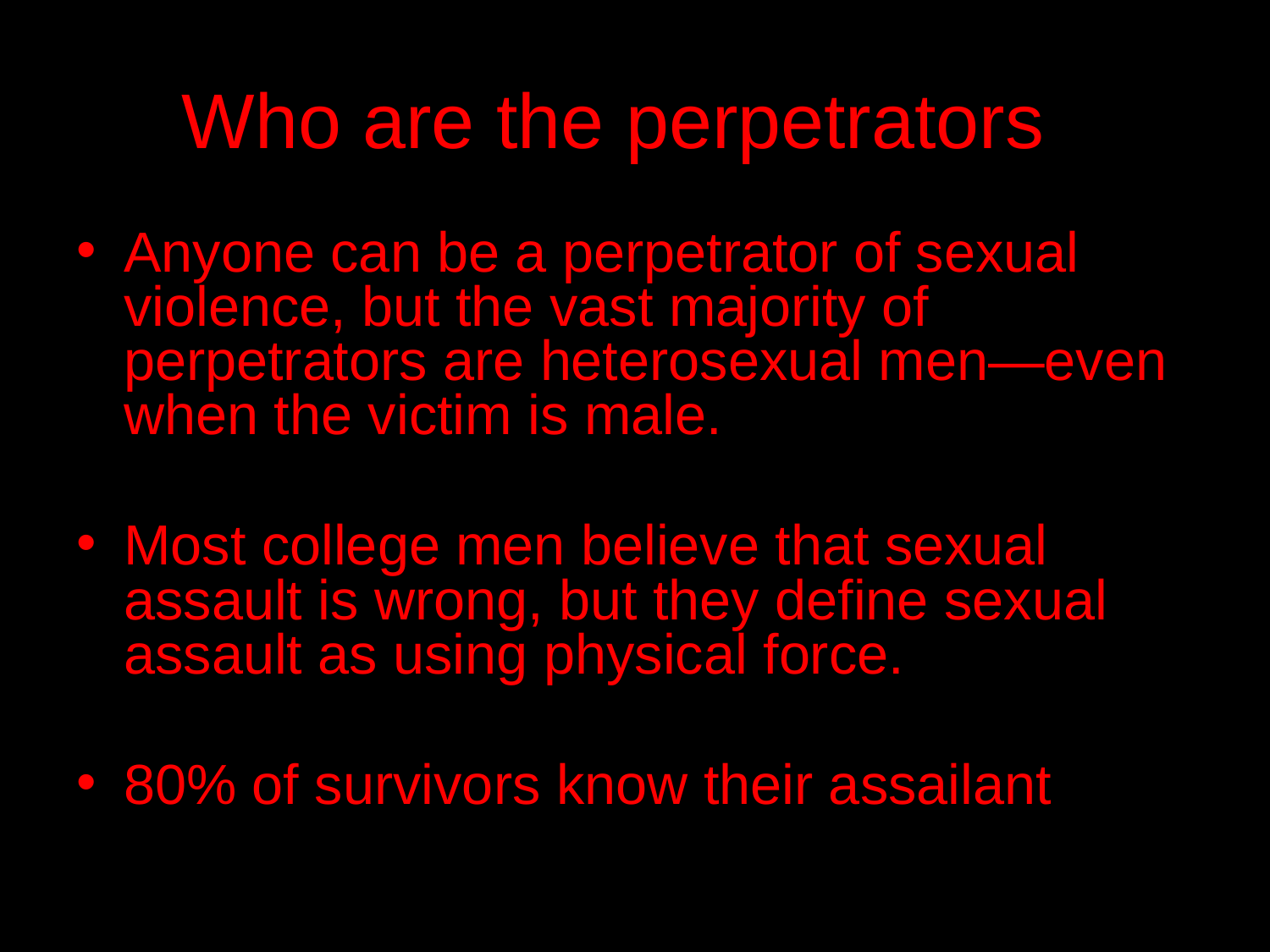

# Who are the perpetrators?
Anyone can be a perpetrator of sexual violence, but the vast majority of perpetrators are heterosexual men—even when the victim is male.

Most college men believe that sexual assault is wrong, but they define sexual assault as using physical force.

80% of survivors know their assailant